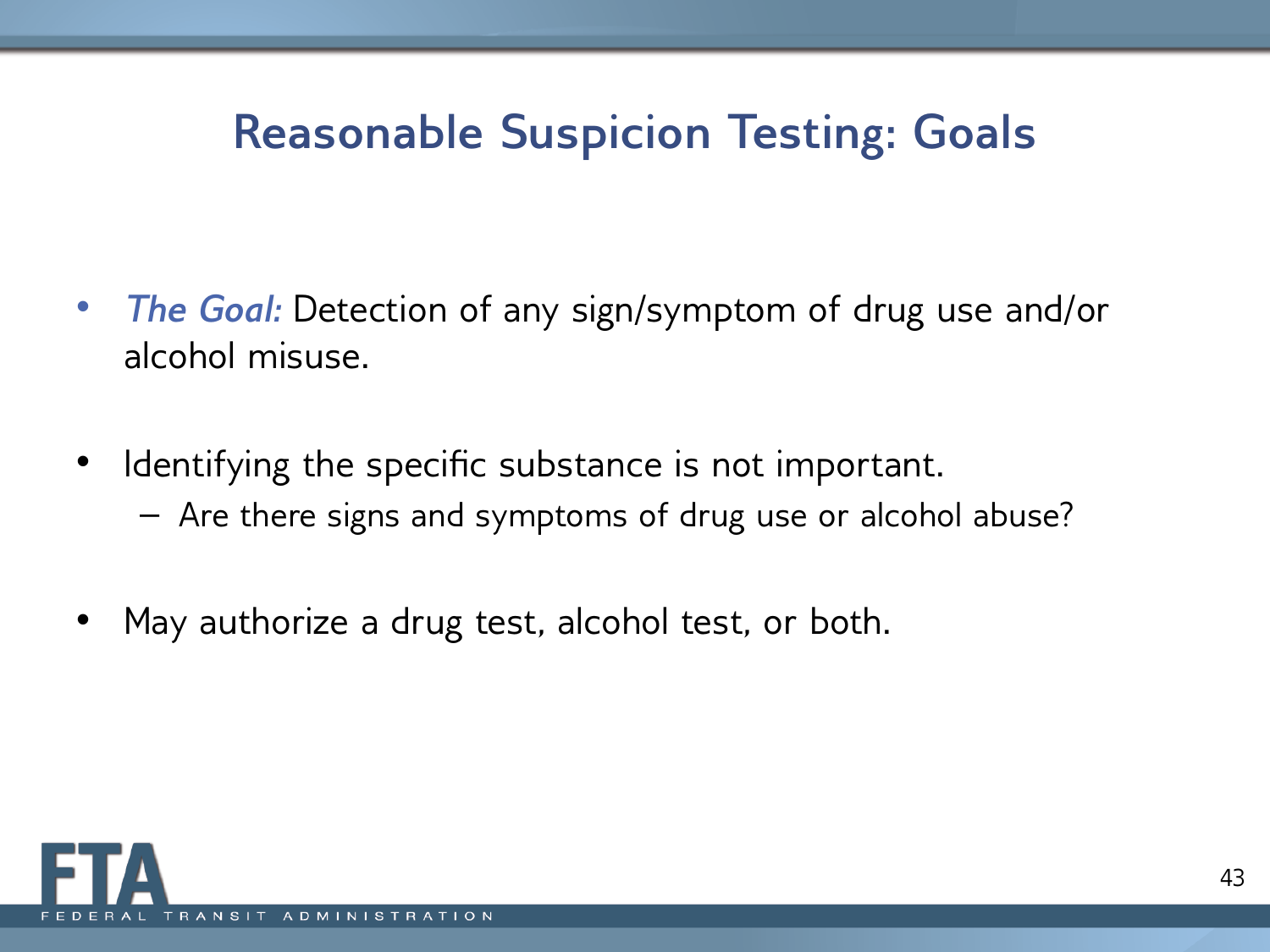

# Reasonable Suspicion Testing: Goals

The Goal: Detection of any sign/symptom of drug use and/or alcohol misuse.

Identifying the specific substance is not important.
Are there signs and symptoms of drug use or alcohol abuse?

May authorize a drug test, alcohol test, or both.
43